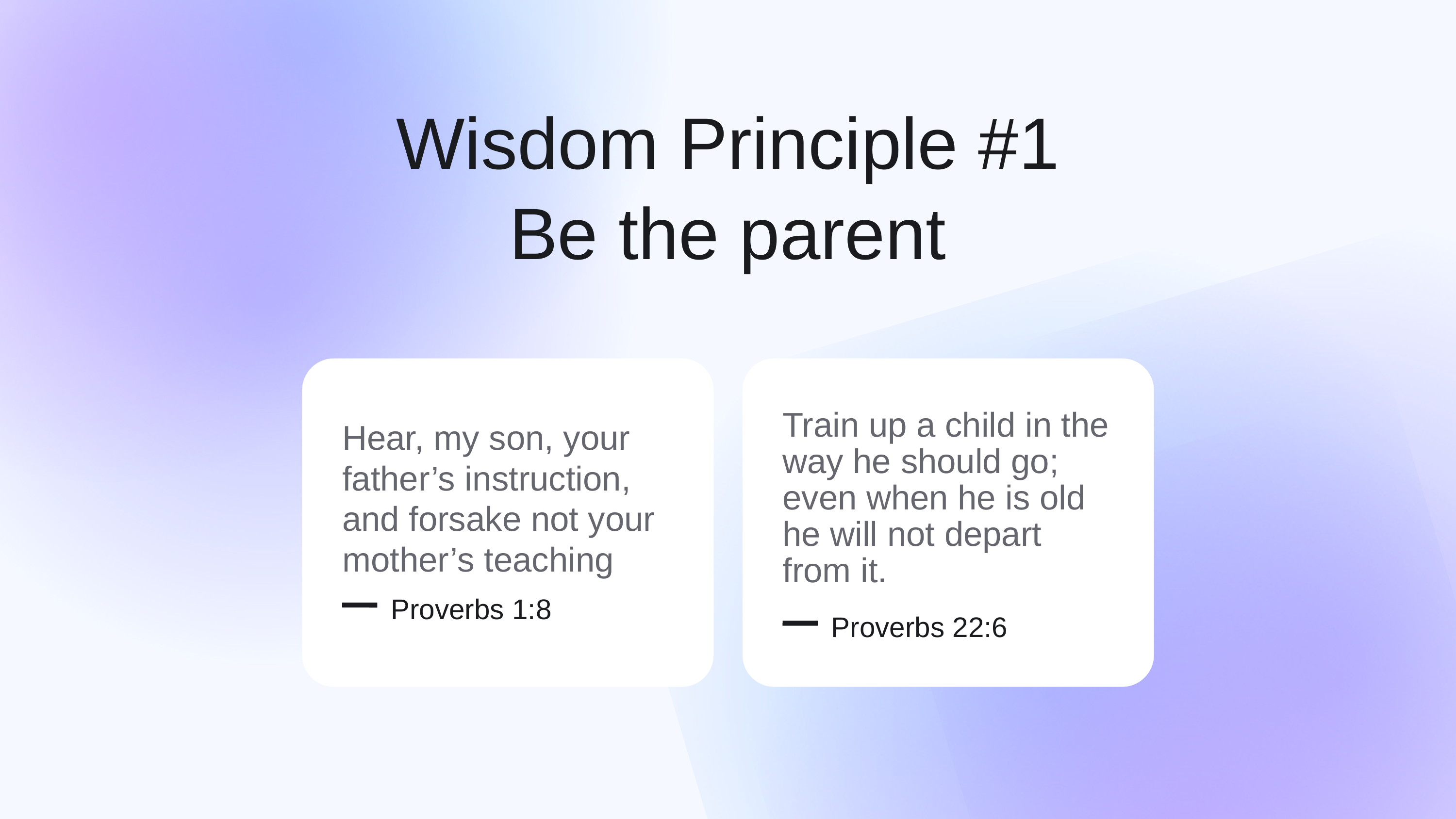

Wisdom Principle #1
Be the parent

Train up a child in the way he should go;
even when he is old he will not depart from it.
Hear, my son, your father’s instruction,
and forsake not your mother’s teaching
Proverbs 1:8

Proverbs 22:6